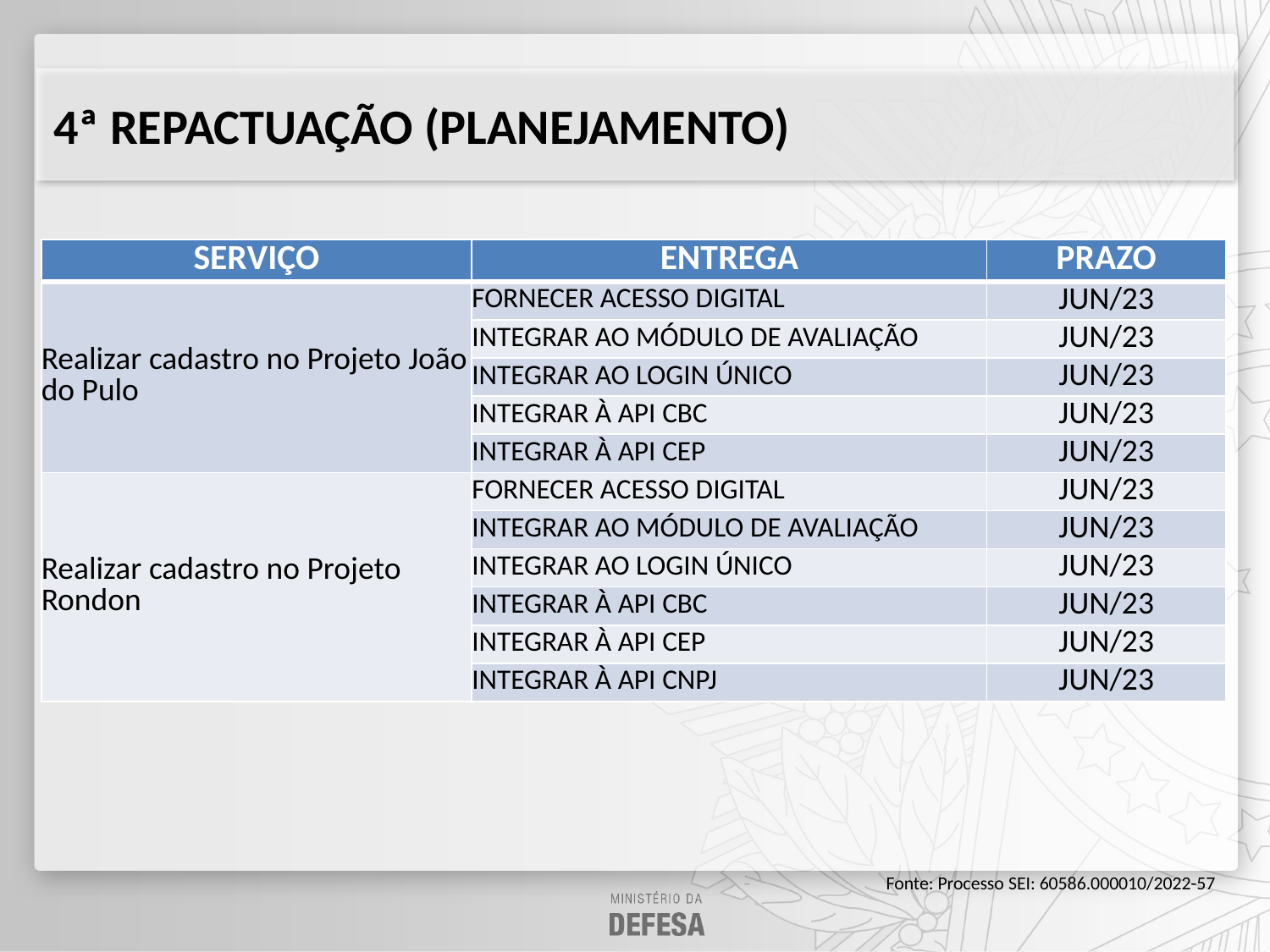

# 4ª REPACTUAÇÃO (PLANEJAMENTO)
| SERVIÇO | ENTREGA | PRAZO |
| --- | --- | --- |
| Realizar cadastro no Projeto João do Pulo | FORNECER ACESSO DIGITAL | JUN/23 |
|  | INTEGRAR AO MÓDULO DE AVALIAÇÃO | JUN/23 |
|  | INTEGRAR AO LOGIN ÚNICO | JUN/23 |
|  | INTEGRAR À API CBC | JUN/23 |
|  | INTEGRAR À API CEP | JUN/23 |
| Realizar cadastro no Projeto Rondon | FORNECER ACESSO DIGITAL | JUN/23 |
|  | INTEGRAR AO MÓDULO DE AVALIAÇÃO | JUN/23 |
|  | INTEGRAR AO LOGIN ÚNICO | JUN/23 |
|  | INTEGRAR À API CBC | JUN/23 |
|  | INTEGRAR À API CEP | JUN/23 |
|  | INTEGRAR À API CNPJ | JUN/23 |
Fonte: Processo SEI: 60586.000010/2022-57